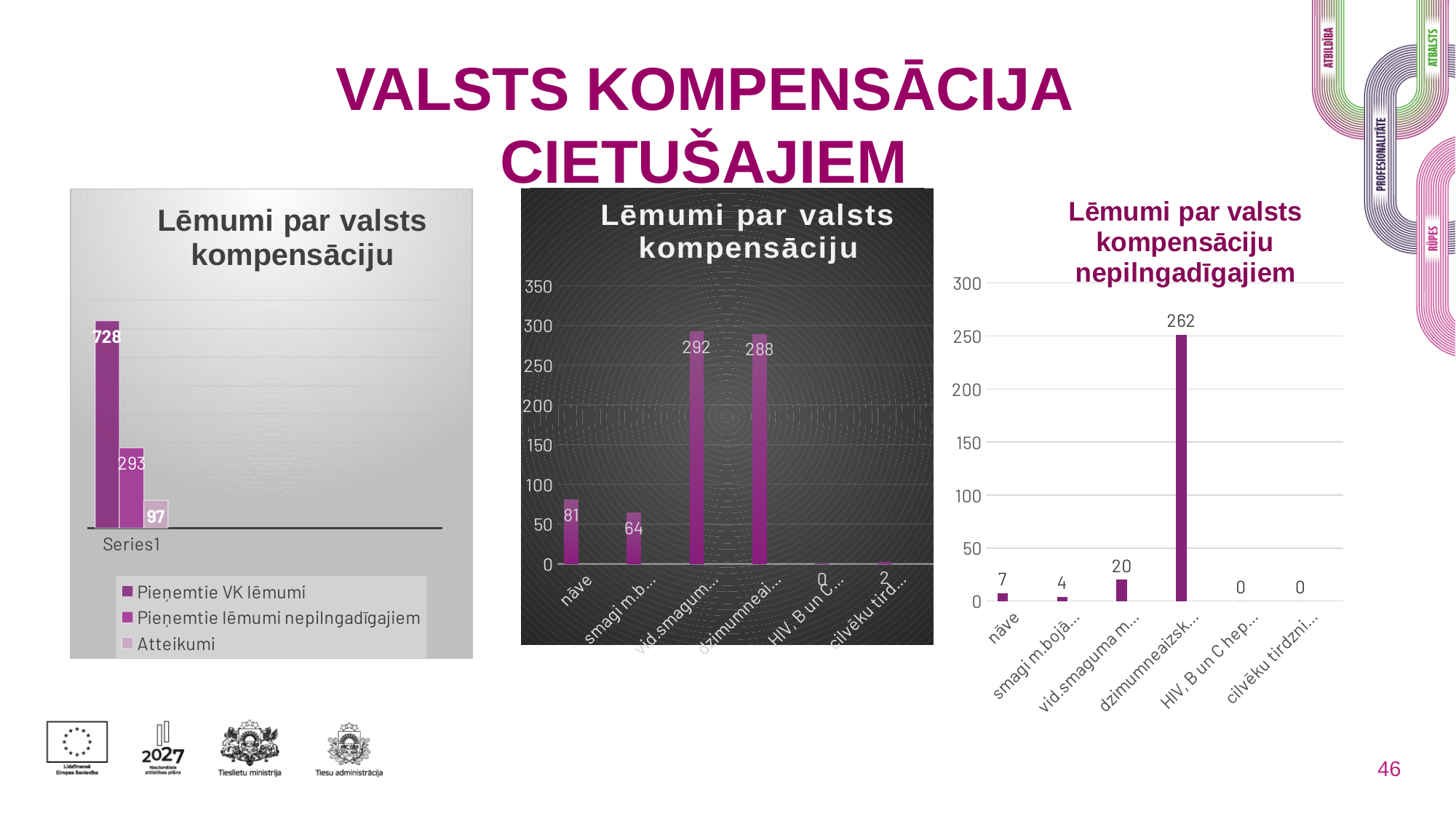

VALSTS KOMPENSĀCIJA CIETUŠAJIEM

### Chart: Lēmumi par valsts kompensāciju

| Category |  | Pieņemtie lēmumi nepilngadīgajiem | Atteikumi |
|---|---|---|---|
|  | 728.0 | 282.0 | 97.0 |
|  | None | None | None |
|  | None | None | None |
|  | None | None | None |

### Chart: Lēmumi par valsts kompensāciju nepilngadīgajiem

| Category |  | smagi miesas bojājumi | vidēja smaguma miesas bojājumi |
|---|---|---|---|
| nāve | 7.0 | None | None |
| smagi m.bojājumi | 4.0 | None | None |
| vid.smaguma m.boj. | 20.0 | None | None |
| dzimumneaizskaramība | 251.0 | None | None |
| HIV, B un C hepatīts | 0.0 | None | None |
| cilvēku tirdzniecība  | 0.0 | None | None |

### Chart: Lēmumi par valsts kompensāciju

| Category |  | smagi miesas bojājumi | vidēja smaguma miesas bojājumi |
|---|---|---|---|
| nāve | 81.0 | None | None |
| smagi m.bojājumi | 64.0 | None | None |
| vid.smaguma m.boj. | 292.0 | None | None |
| dzimumneaizskaramība | 289.0 | None | None |
| HIV, B un C hepatīts | 0.0 | None | None |
| cilvēku tirdzniecība  | 2.0 | None | None |